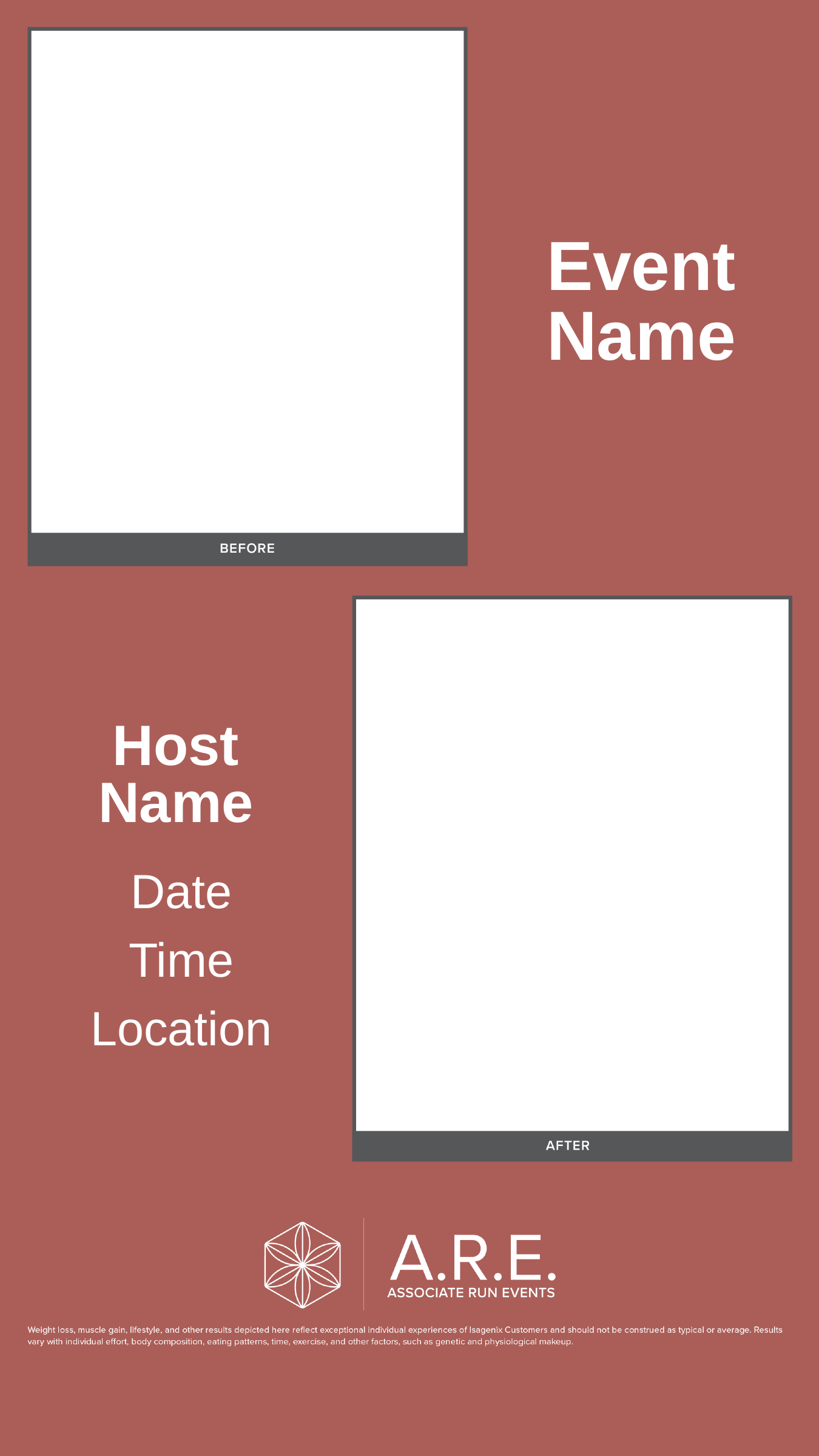

Event Name

Host Name
Date
Time
Location